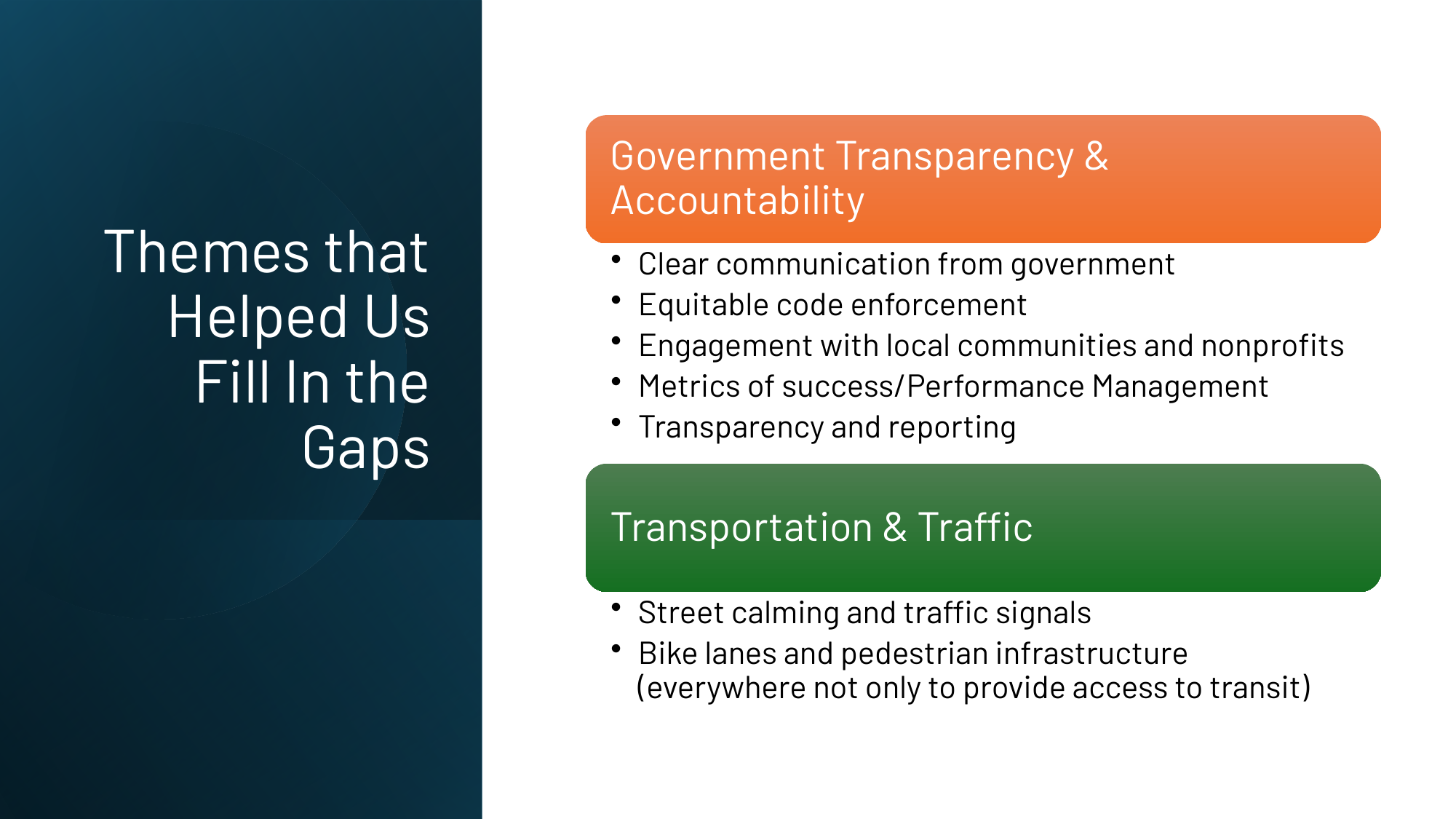

Government Transparency & Accountability
Clear communication from government
Equitable code enforcement
Engagement with local communities and nonprofits
Metrics of success/Performance Management
Transparency and reporting
Transportation & Traffic
Street calming and traffic signals
Bike lanes and pedestrian infrastructure (everywhere not only to provide access to transit)

# Themes that Helped Us Fill In the Gaps